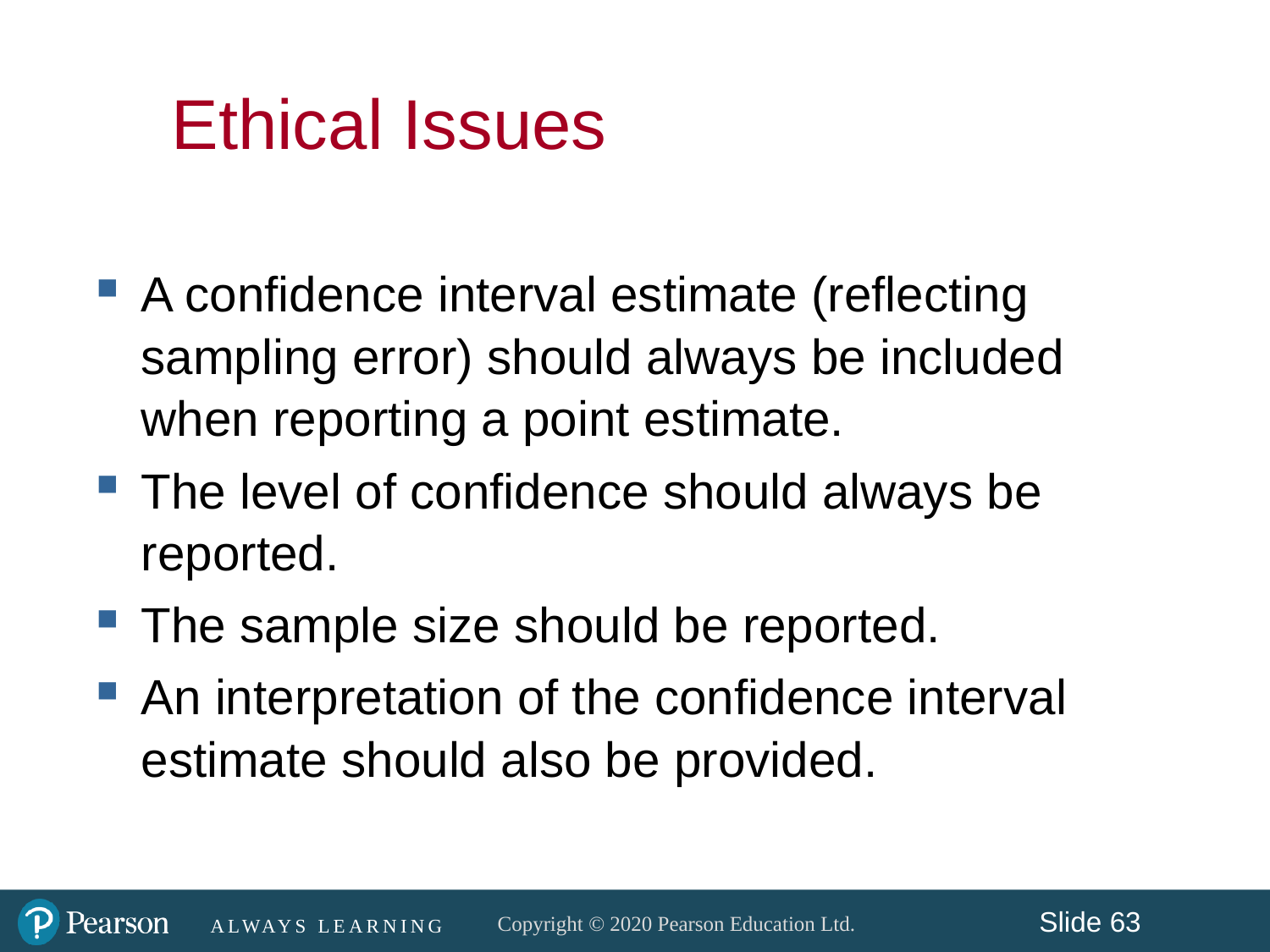

Ethical Issues
A confidence interval estimate (reflecting sampling error) should always be included when reporting a point estimate.
The level of confidence should always be reported.
The sample size should be reported.
An interpretation of the confidence interval estimate should also be provided.